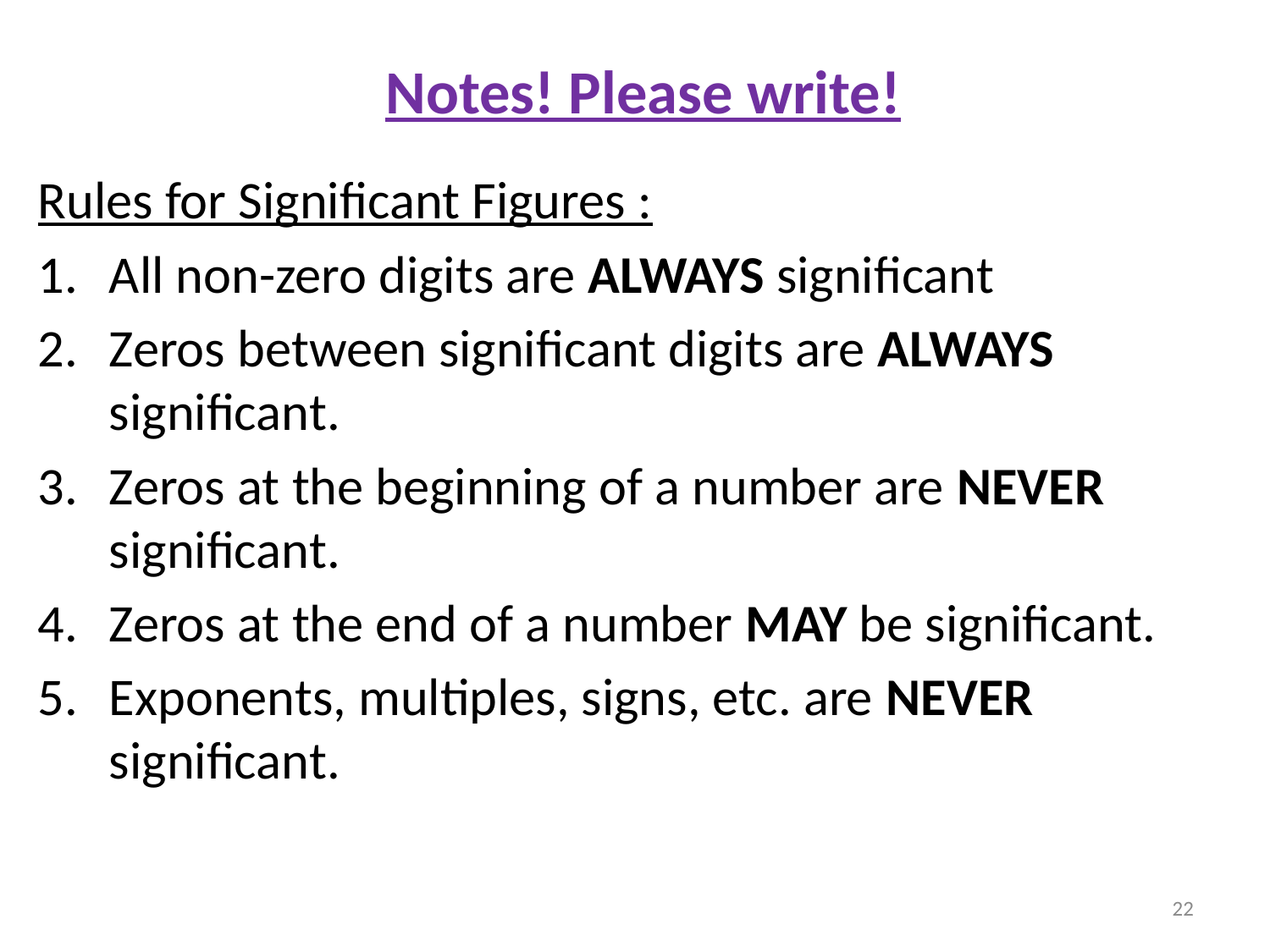

Notes! Please write!
Rules for Significant Figures :
All non-zero digits are ALWAYS significant
Zeros between significant digits are ALWAYS significant.
Zeros at the beginning of a number are NEVER significant.
Zeros at the end of a number MAY be significant.
Exponents, multiples, signs, etc. are NEVER significant.
22